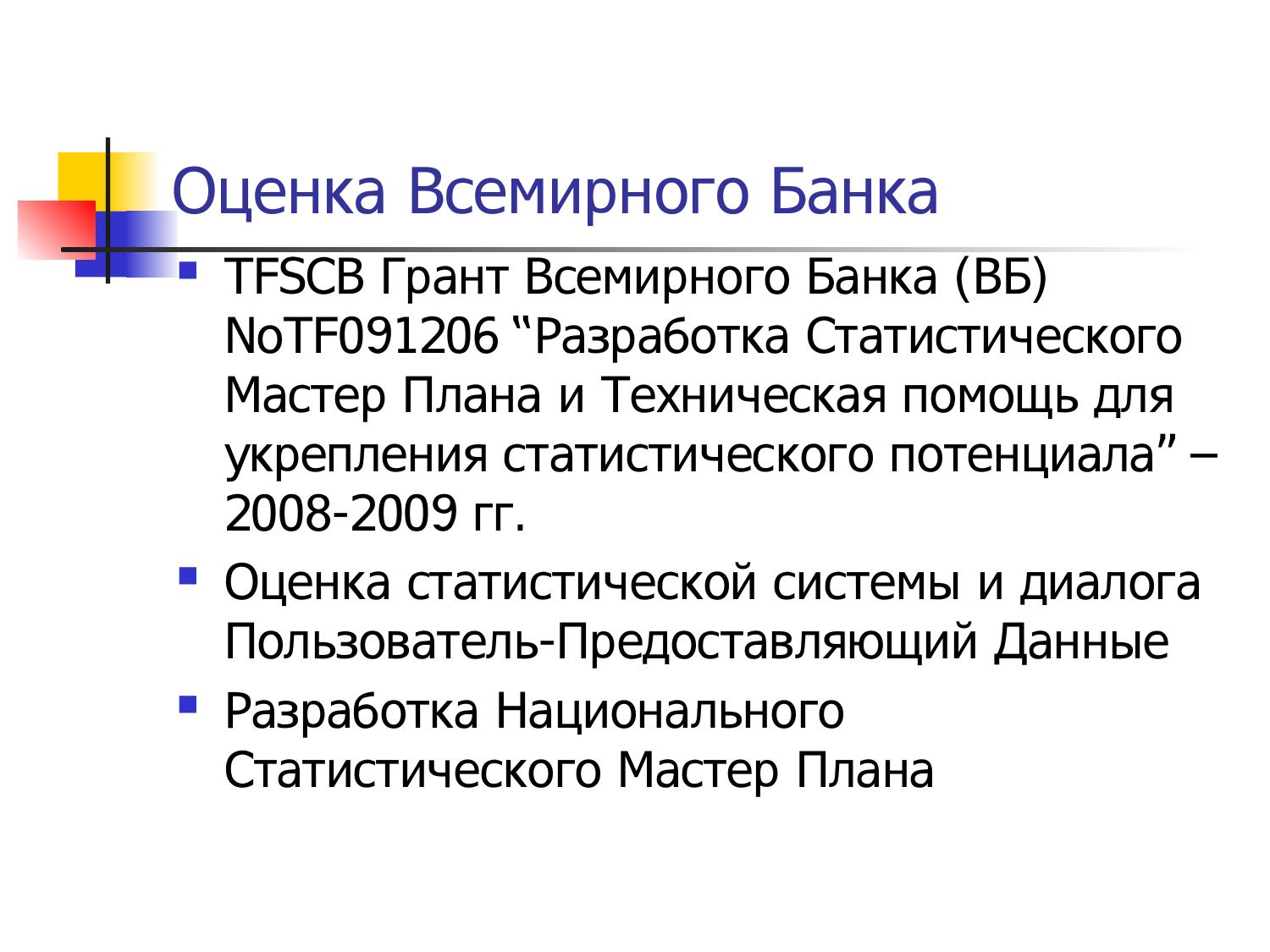

# Оценка Всемирного Банка
TFSCB Грант Всемирного Банка (ВБ) NoTF091206 “Разработка Статистического Мастер Плана и Техническая помощь для укрепления статистического потенциала” – 2008-2009 гг.
Оценка статистической системы и диалога Пользователь-Предоставляющий Данные
Разработка Национального Статистического Мастер Плана